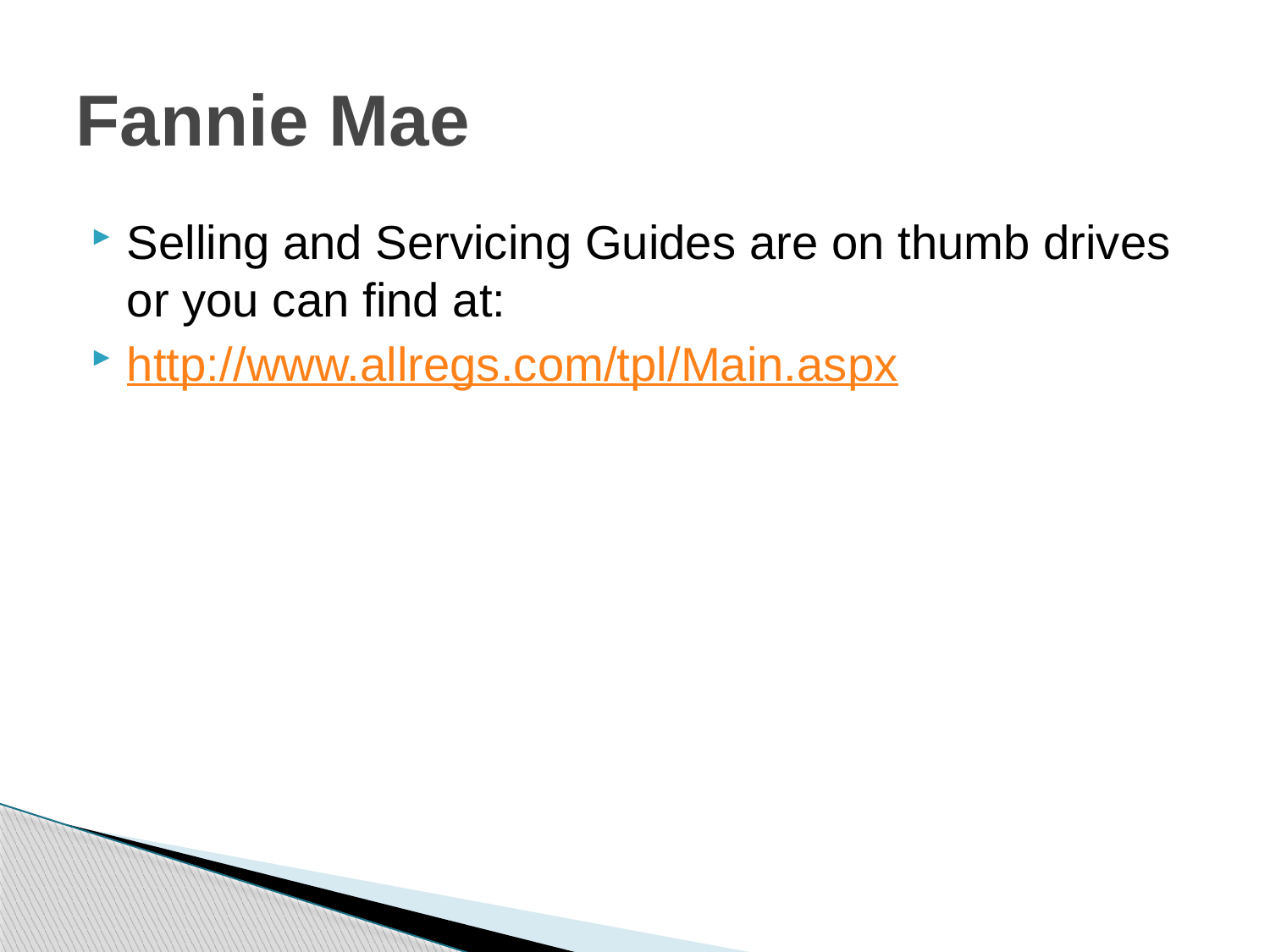

# Fannie Mae
Selling and Servicing Guides are on thumb drives or you can find at:
http://www.allregs.com/tpl/Main.aspx